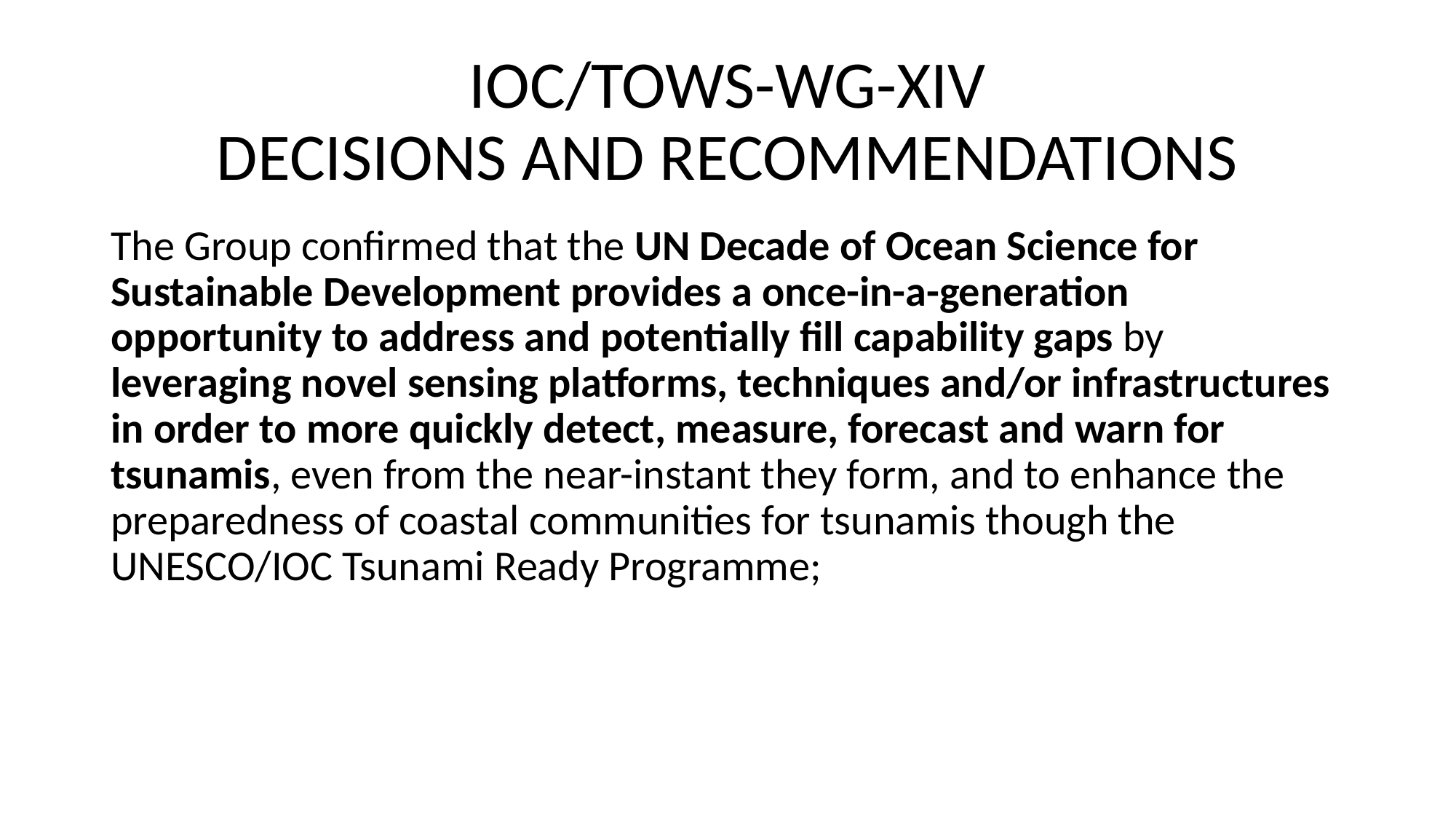

# IOC/TOWS-WG-XIV DECISIONS AND RECOMMENDATIONS
The Group confirmed that the UN Decade of Ocean Science for Sustainable Development provides a once-in-a-generation opportunity to address and potentially fill capability gaps by leveraging novel sensing platforms, techniques and/or infrastructures in order to more quickly detect, measure, forecast and warn for tsunamis, even from the near-instant they form, and to enhance the preparedness of coastal communities for tsunamis though the UNESCO/IOC Tsunami Ready Programme;